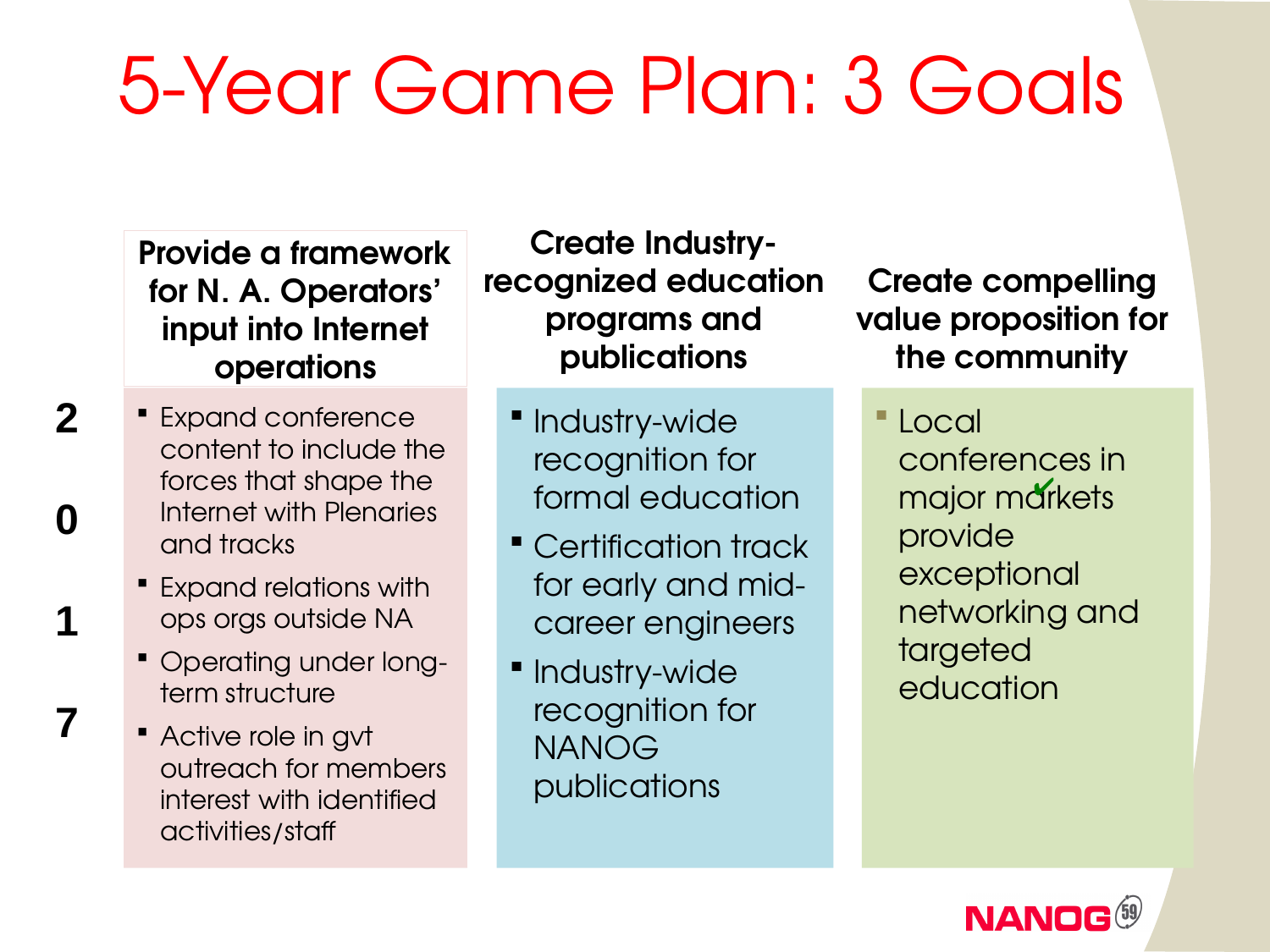

# 5-Year Game Plan: 3 Goals
Provide a framework for N. A. Operators’ input into Internet operations
Create Industry-recognized education programs and publications
Create compelling value proposition for the community
2

0

1

7

Expand conference content to include the forces that shape the Internet with Plenaries and tracks
Expand relations with ops orgs outside NA
Operating under long-term structure
Active role in gvt outreach for members interest with identified activities/staff
Industry-wide recognition for formal education
Certification track for early and mid-career engineers
Industry-wide recognition for NANOG publications
Local conferences in major markets provide exceptional networking and targeted education
✔